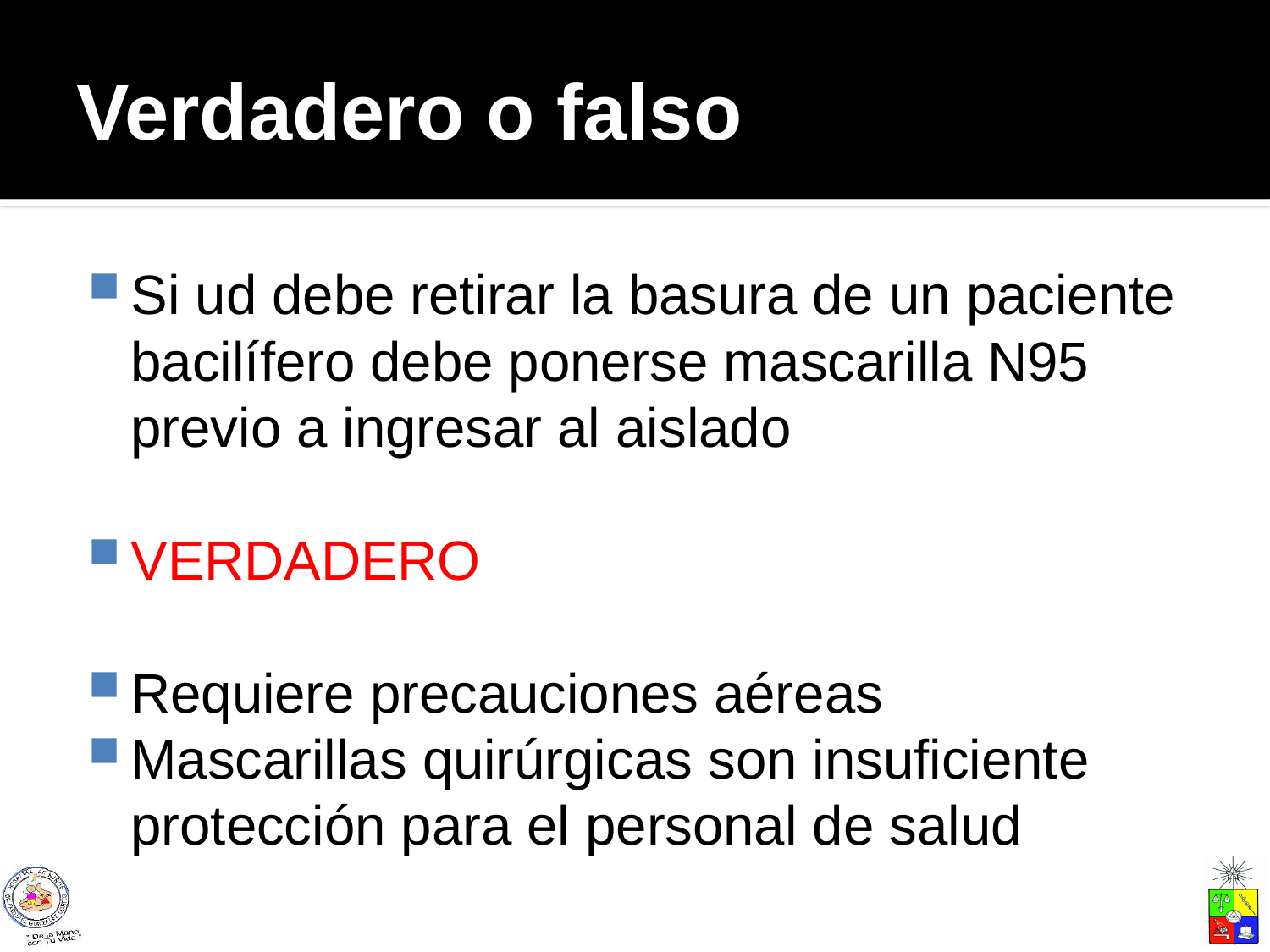

# Verdadero o falso
Si ud debe retirar la basura de un paciente bacilífero debe ponerse mascarilla N95 previo a ingresar al aislado

VERDADERO

Requiere precauciones aéreas
Mascarillas quirúrgicas son insuficiente protección para el personal de salud